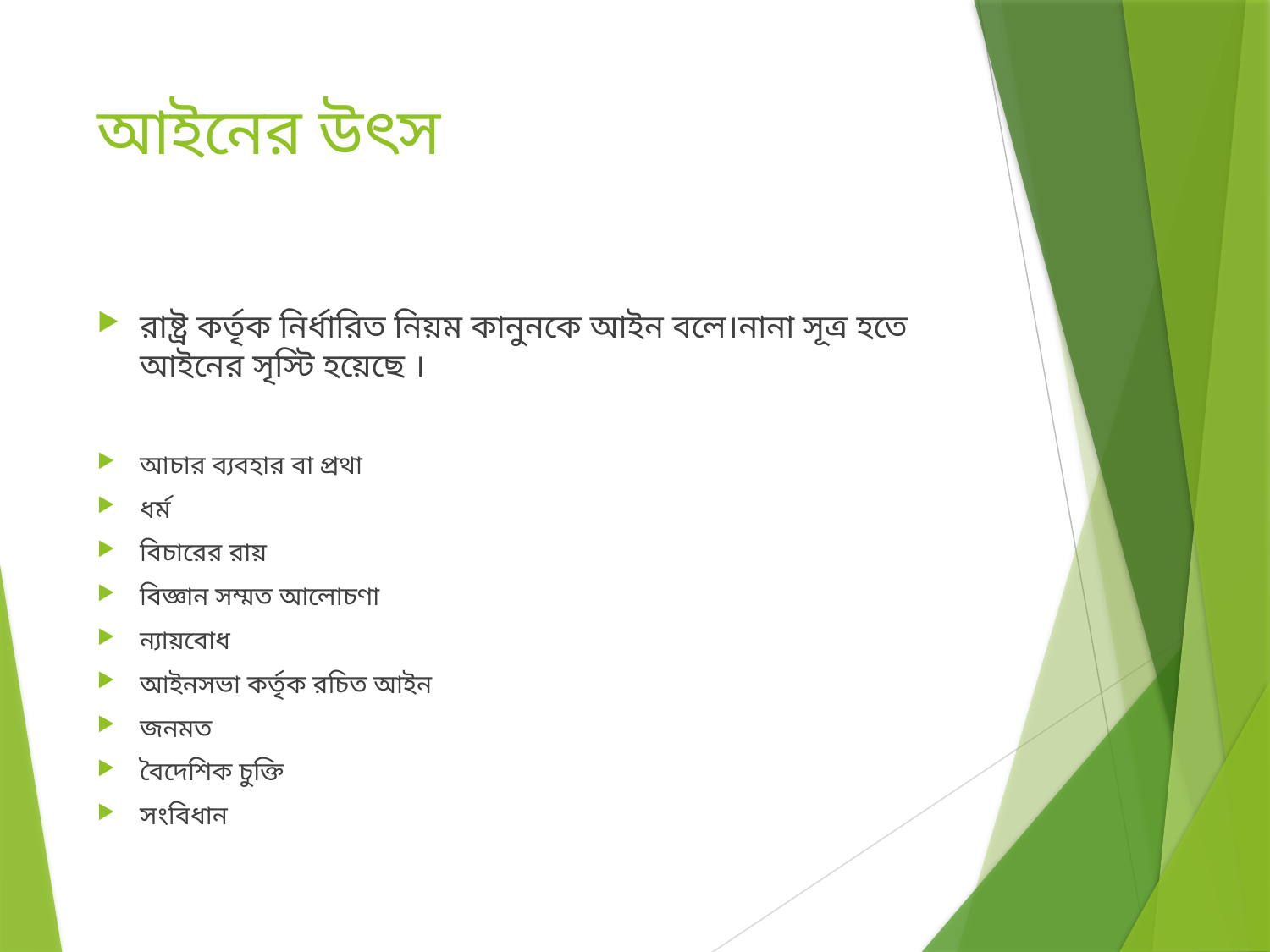

# আইনের উৎস
রাষ্ট্র কর্তৃক নির্ধারিত নিয়ম কানুনকে আইন বলে।নানা সূত্র হতে  আইনের সৃস্টি হয়েছে ।

আচার ব্যবহার বা প্রথা
ধর্ম
বিচারের রায়
বিজ্ঞান সম্মত আলোচণা
ন্যায়বোধ
আইনসভা কর্তৃক রচিত আইন
জনমত
বৈদেশিক চুক্তি
সংবিধান